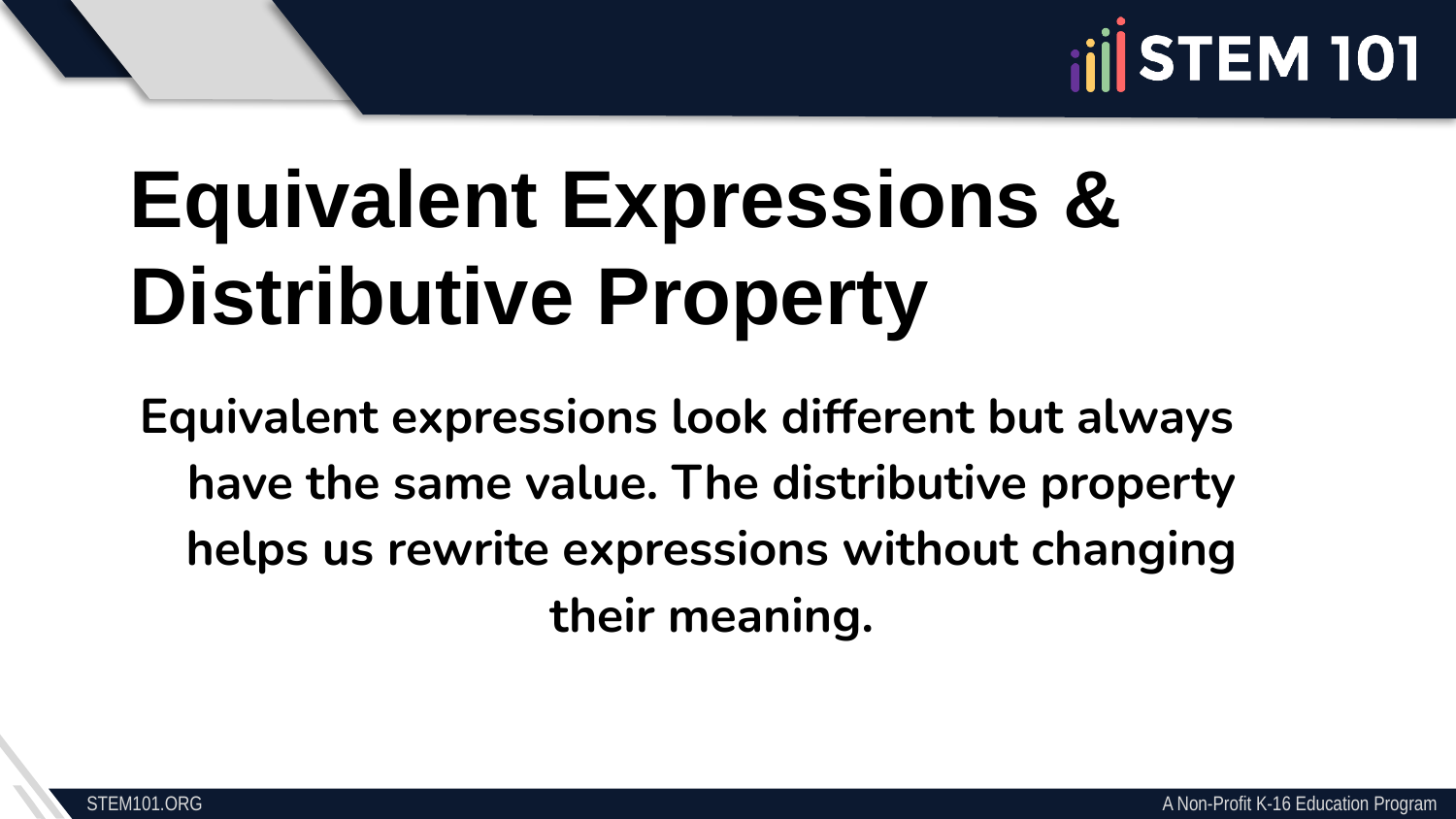

Equivalent Expressions & Distributive Property
Equivalent expressions look different but always have the same value. The distributive property helps us rewrite expressions without changing their meaning.